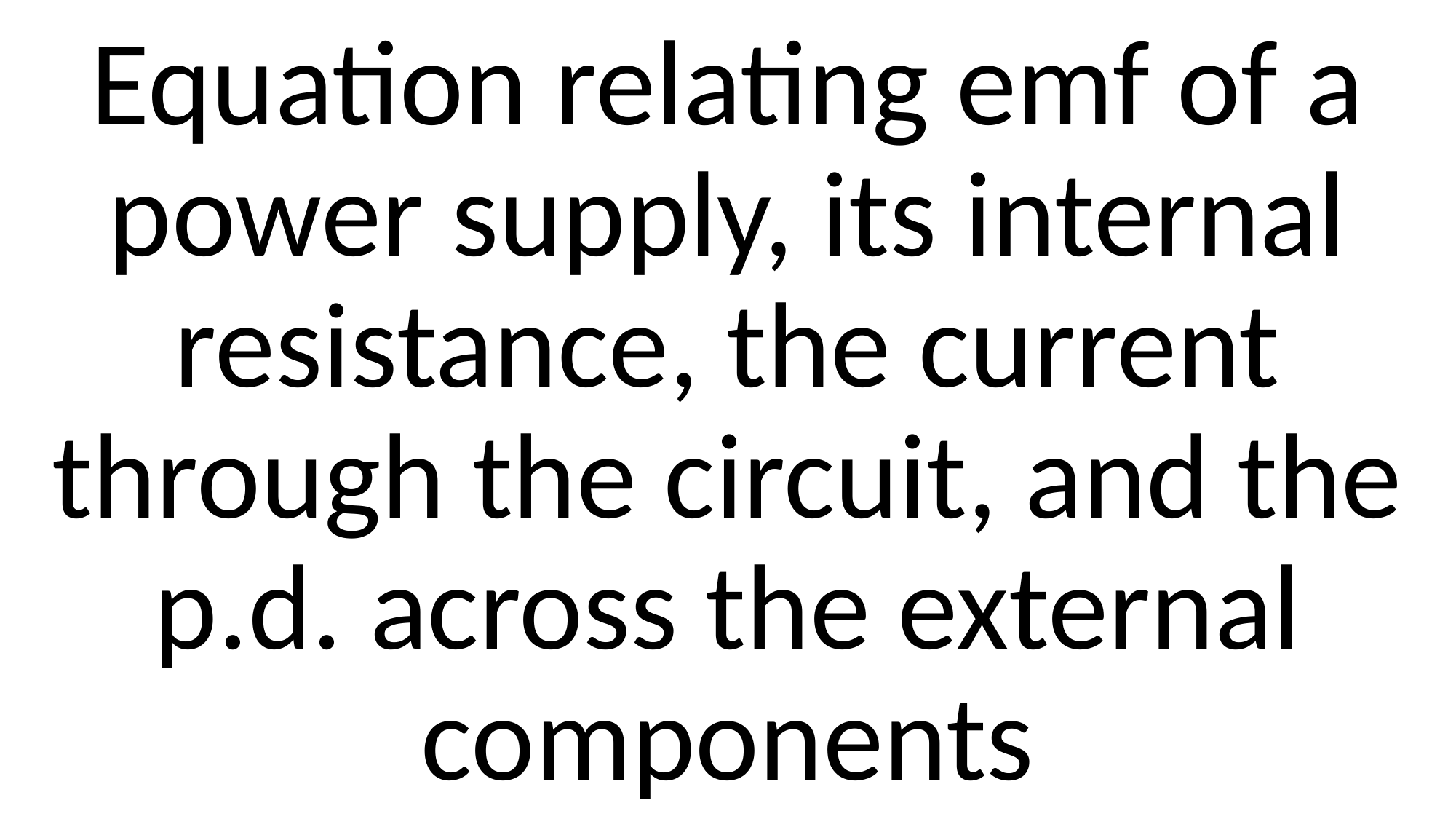

# Equation relating emf of a power supply, its internal resistance, the current through the circuit, and the p.d. across the external components